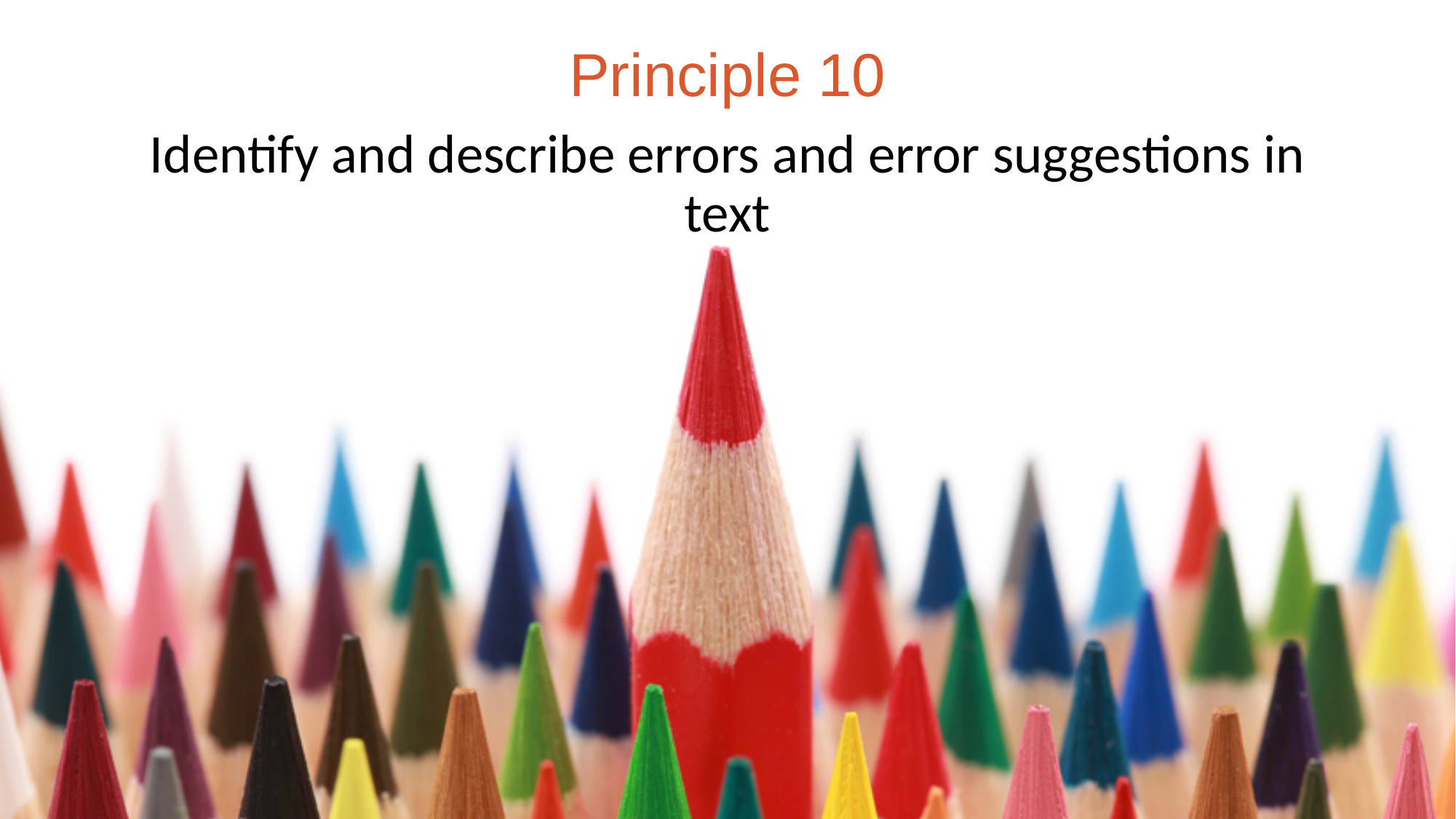

# Principle 10
Identify and describe errors and error suggestions in text